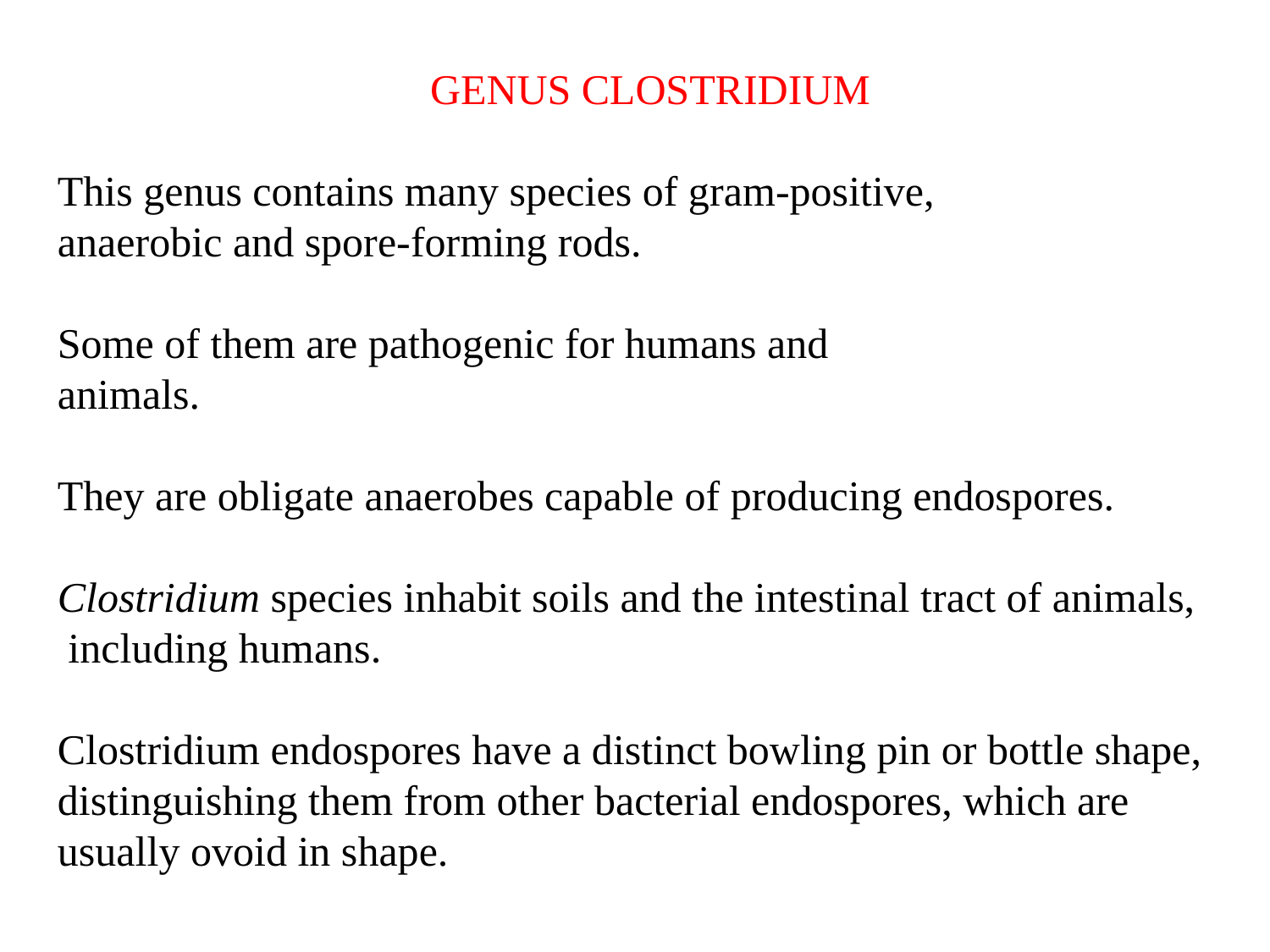

GENUS CLOSTRIDIUM
This genus contains many species of gram-positive,
anaerobic and spore-forming rods.

Some of them are pathogenic for humans and
animals.

They are obligate anaerobes capable of producing endospores.

Clostridium species inhabit soils and the intestinal tract of animals,  including humans.

Clostridium endospores have a distinct bowling pin or bottle shape, distinguishing them from other bacterial endospores, which are usually ovoid in shape.